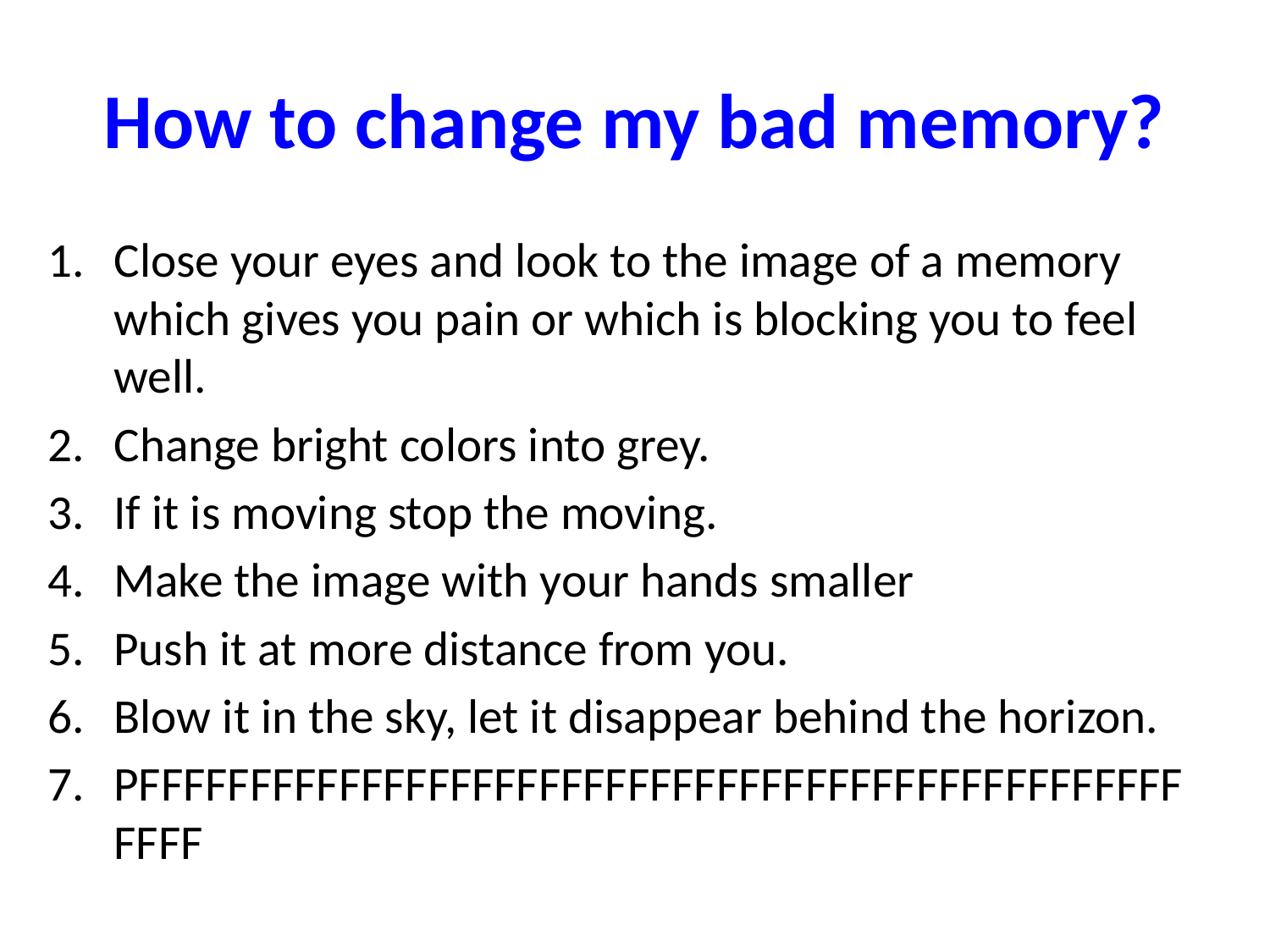

# How to change my bad memory?
Close your eyes and look to the image of a memory which gives you pain or which is blocking you to feel well.
Change bright colors into grey.
If it is moving stop the moving.
Make the image with your hands smaller
Push it at more distance from you.
Blow it in the sky, let it disappear behind the horizon.
PFFFFFFFFFFFFFFFFFFFFFFFFFFFFFFFFFFFFFFFFFFFFFFFFFFF